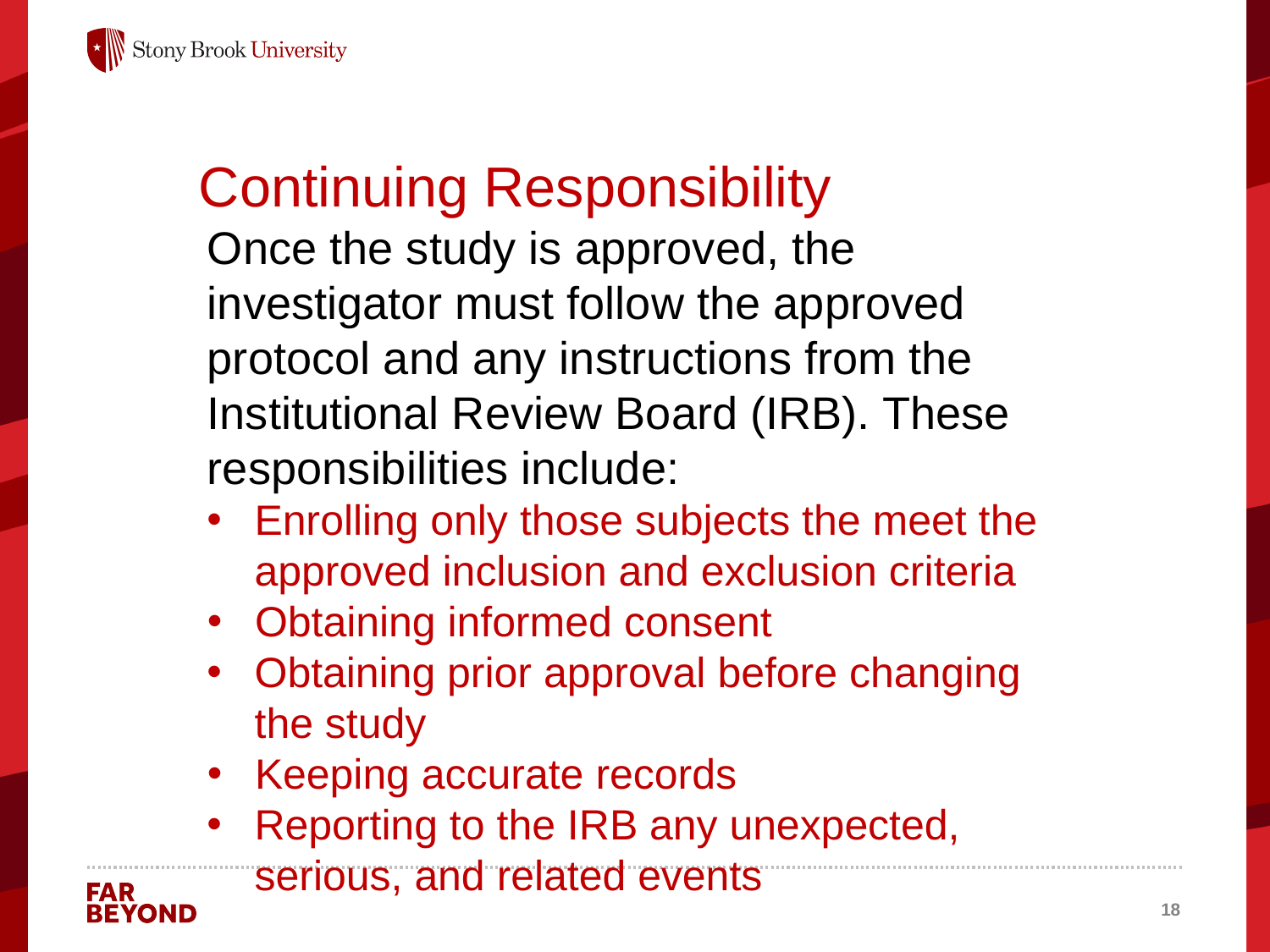

Continuing Responsibility
Once the study is approved, the investigator must follow the approved protocol and any instructions from the Institutional Review Board (IRB). These responsibilities include:
Enrolling only those subjects the meet the approved inclusion and exclusion criteria
Obtaining informed consent
Obtaining prior approval before changing the study
Keeping accurate records
Reporting to the IRB any unexpected, serious, and related events

18